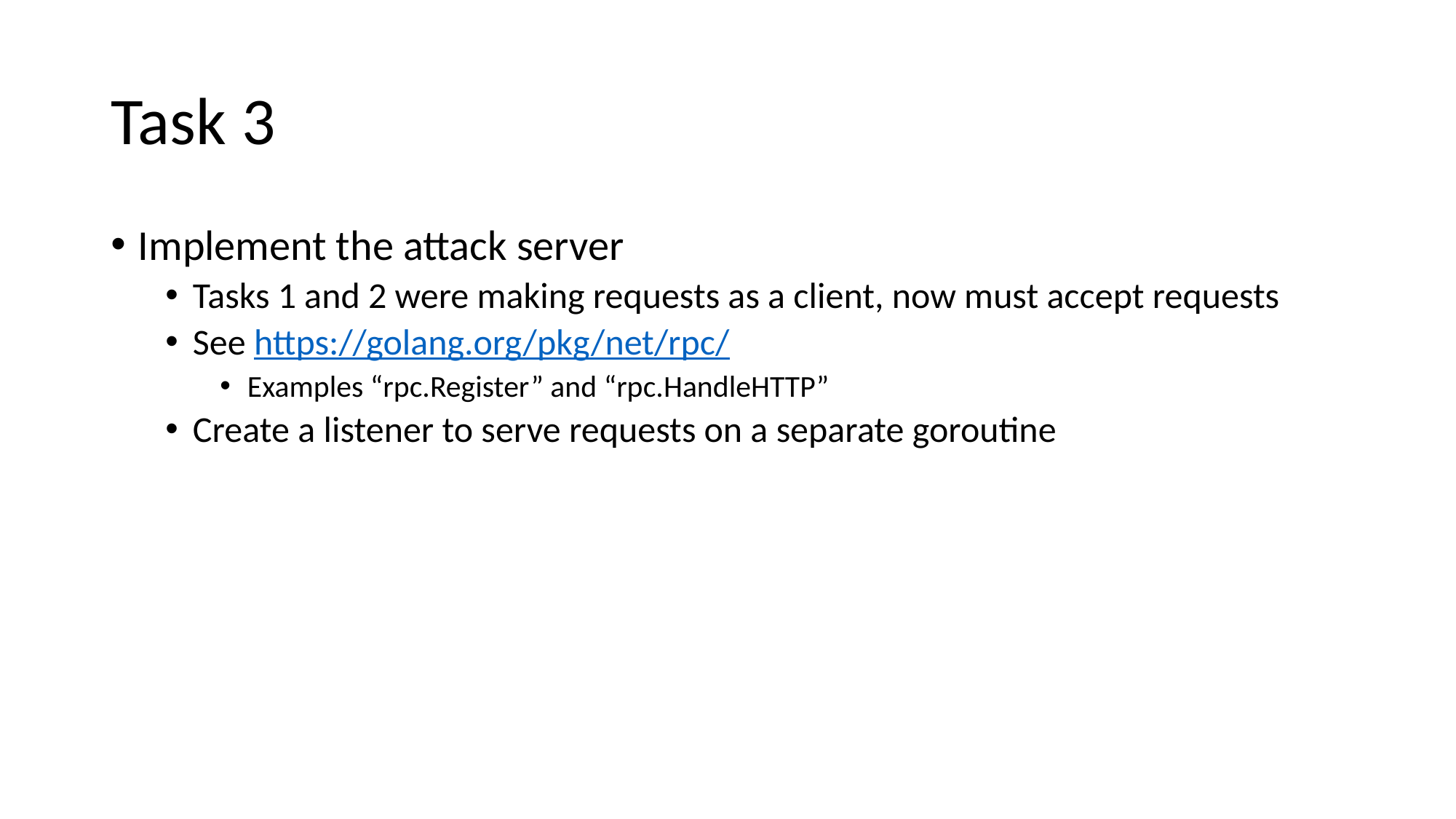

# Task 3
Implement the attack server
Tasks 1 and 2 were making requests as a client, now must accept requests
See https://golang.org/pkg/net/rpc/
Examples “rpc.Register” and “rpc.HandleHTTP”
Create a listener to serve requests on a separate goroutine